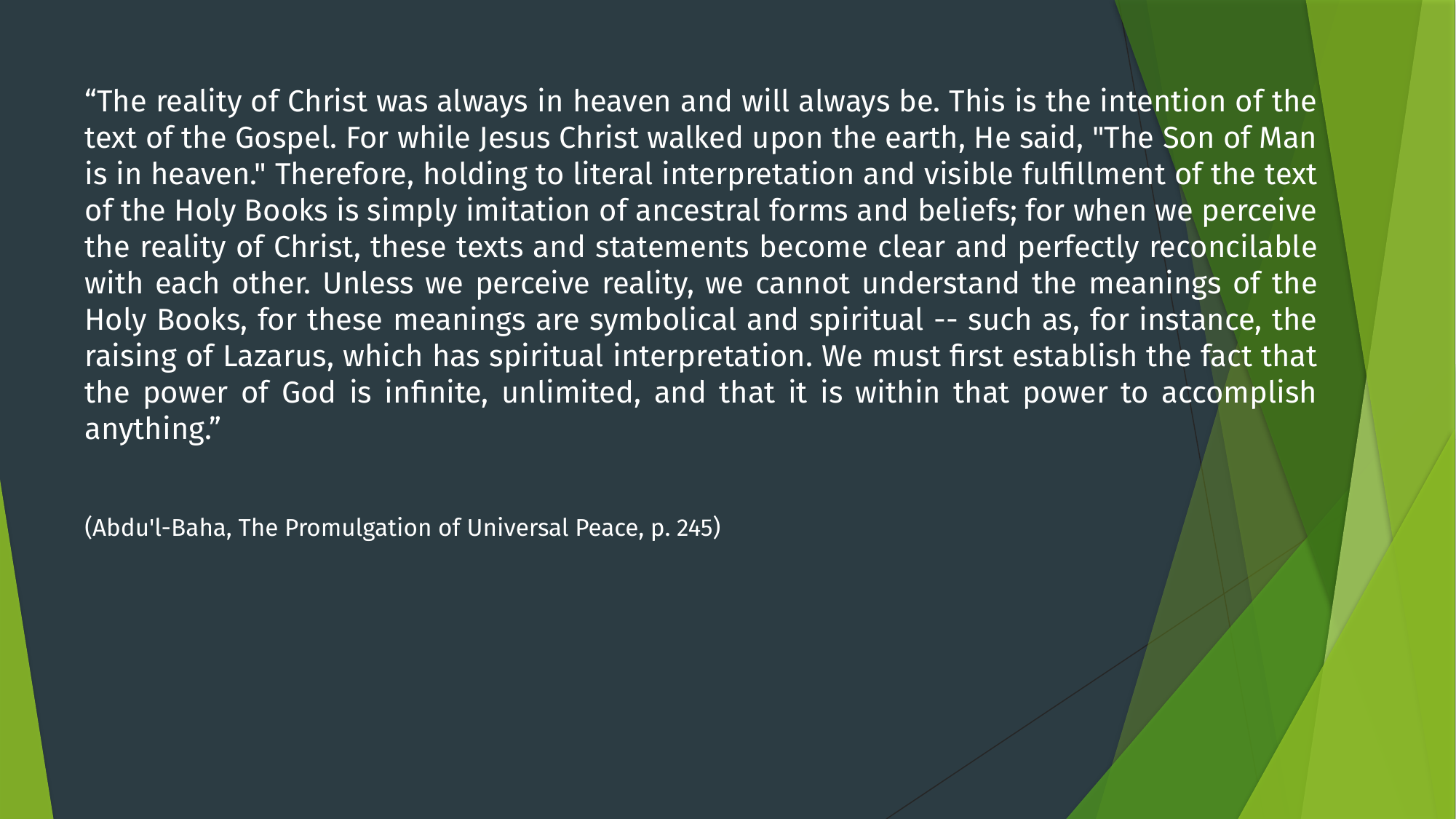

“The reality of Christ was always in heaven and will always be. This is the intention of the text of the Gospel. For while Jesus Christ walked upon the earth, He said, "The Son of Man is in heaven." Therefore, holding to literal interpretation and visible fulfillment of the text of the Holy Books is simply imitation of ancestral forms and beliefs; for when we perceive the reality of Christ, these texts and statements become clear and perfectly reconcilable with each other. Unless we perceive reality, we cannot understand the meanings of the Holy Books, for these meanings are symbolical and spiritual -- such as, for instance, the raising of Lazarus, which has spiritual interpretation. We must first establish the fact that the power of God is infinite, unlimited, and that it is within that power to accomplish anything.”

(Abdu'l-Baha, The Promulgation of Universal Peace, p. 245)